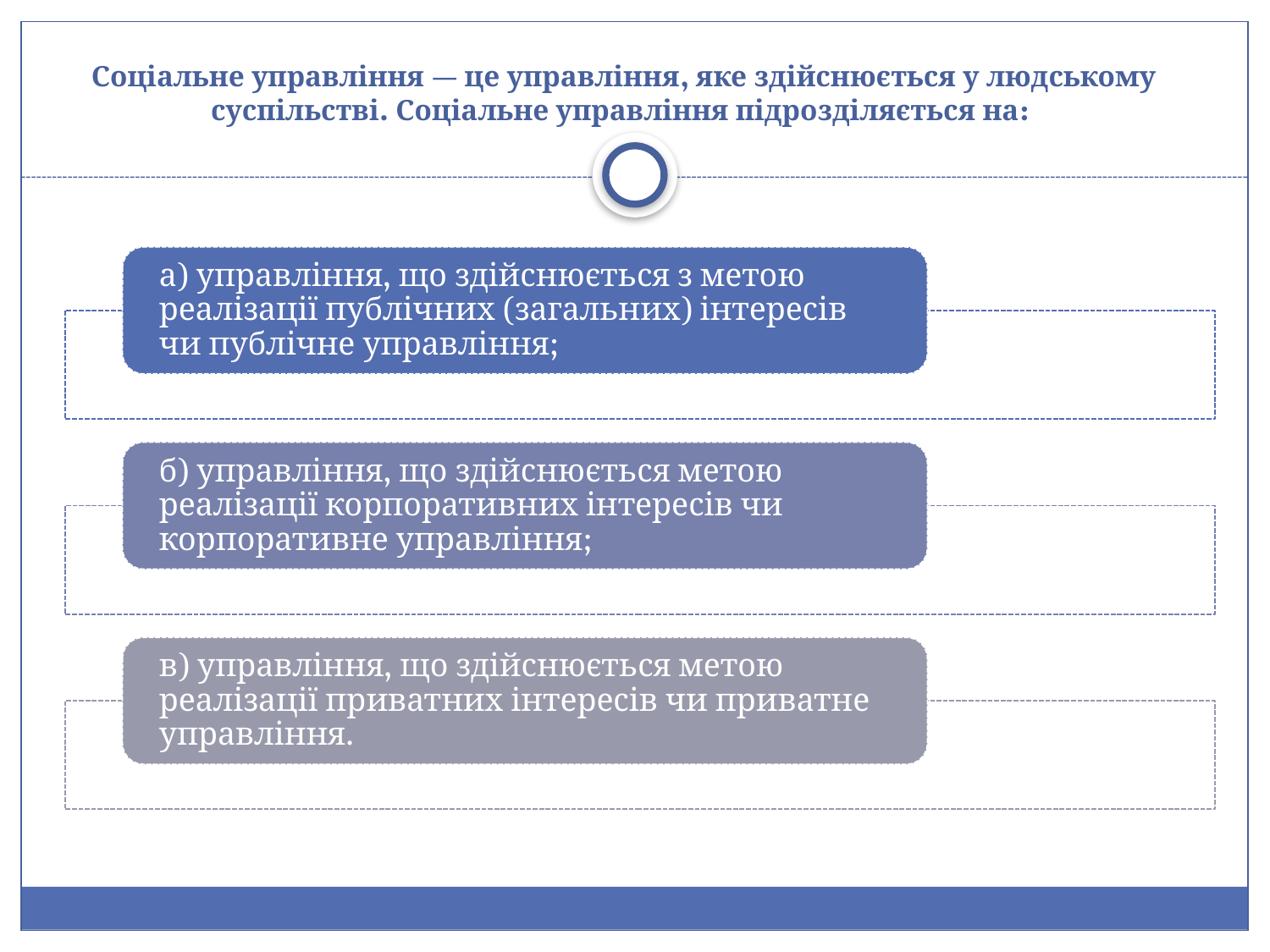

# Соціальне управління — це управління, яке здійснюється у людському суспільстві. Соціальне управління підрозділяється на:
а) управління, що здійснюється з метою реалізації публічних (загальних) інтересів чи публічне управління;
б) управління, що здійснюється метою реалізації корпоративних інтересів чи корпоративне управління;
в) управління, що здійснюється метою реалізації приватних інтересів чи приватне управління.